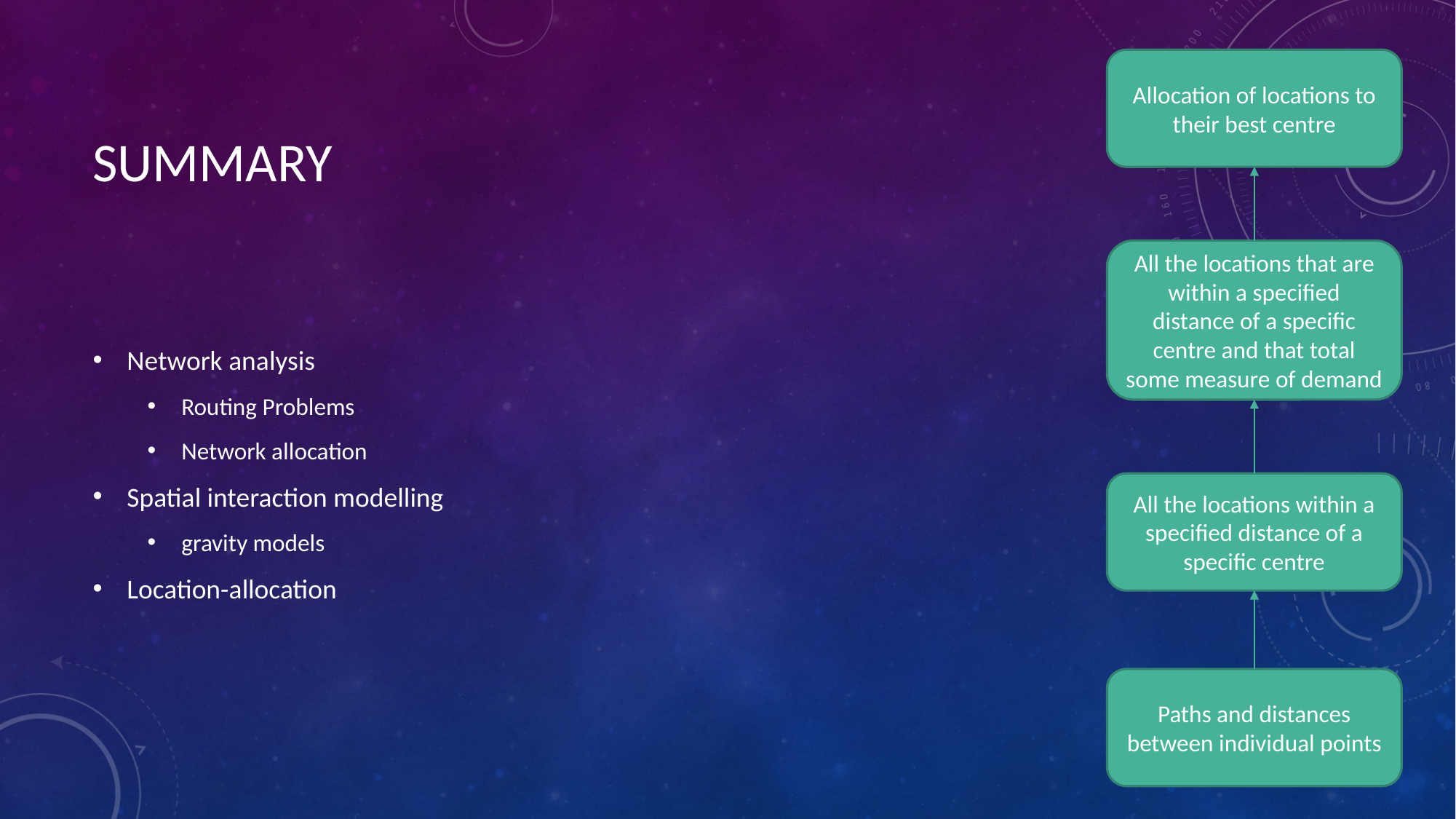

Allocation of locations to their best centre
# summary
All the locations that are within a specified distance of a specific centre and that total some measure of demand
Network analysis
Routing Problems
Network allocation
Spatial interaction modelling
gravity models
Location-allocation
All the locations within a specified distance of a specific centre
Paths and distances between individual points